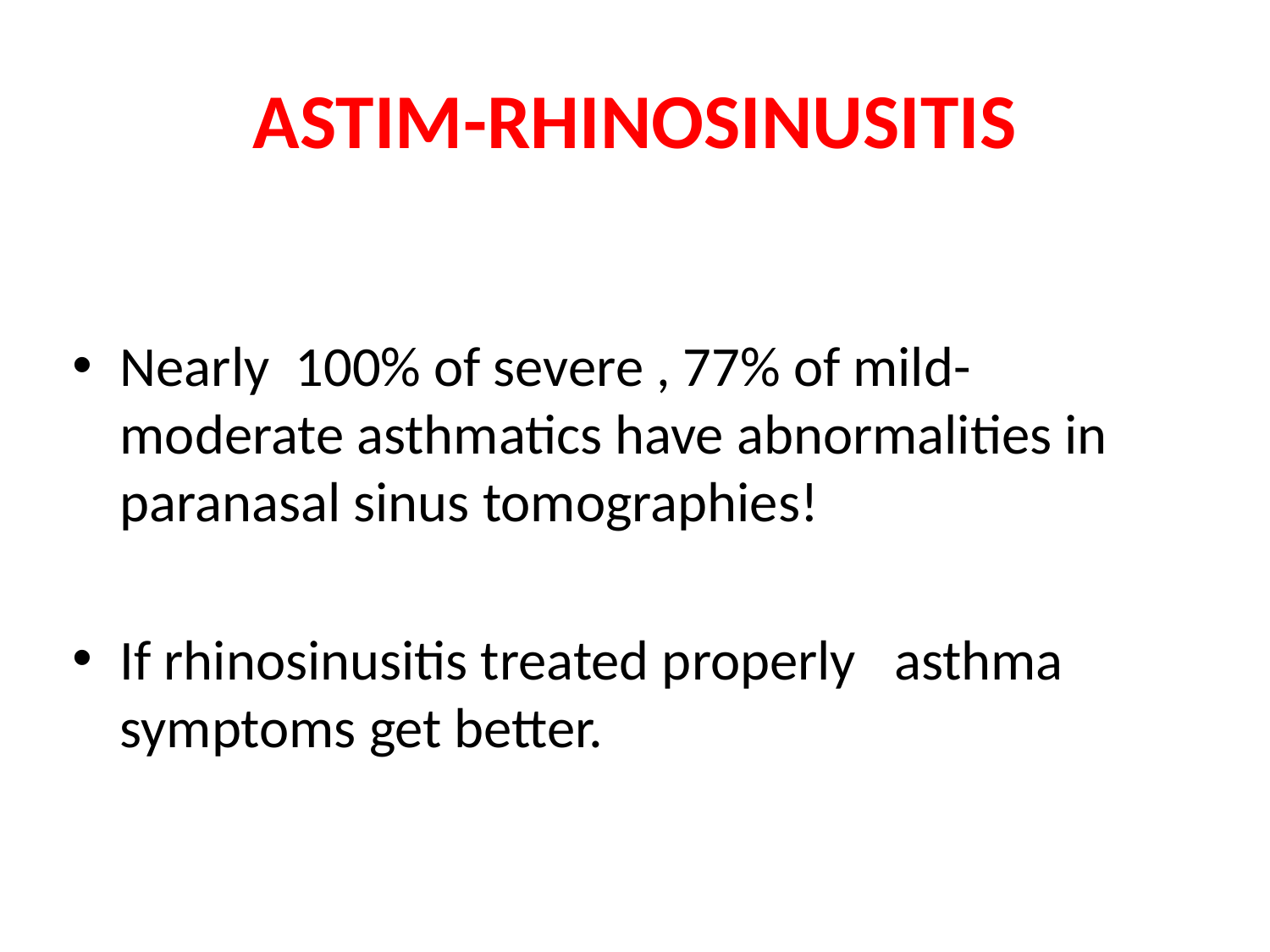

# ASTIM-RHINOSINUSITIS
Nearly  100% of severe , 77% of mild-moderate asthmatics have abnormalities in paranasal sinus tomographies!

If rhinosinusitis treated properly   asthma symptoms get better.